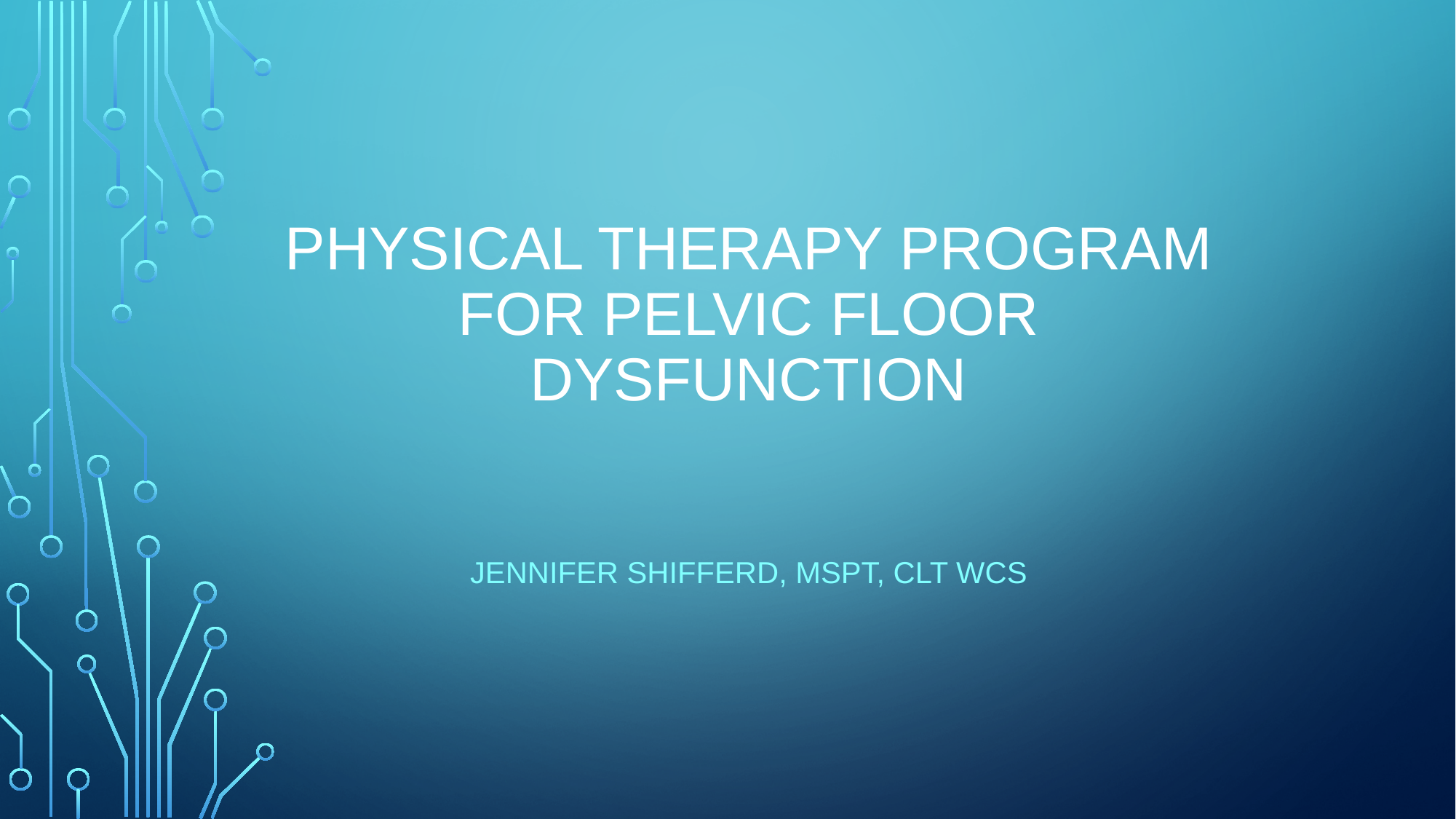

# Physical Therapy Program for Pelvic Floor Dysfunction

Jennifer Shifferd, MSPT, CLT WCS